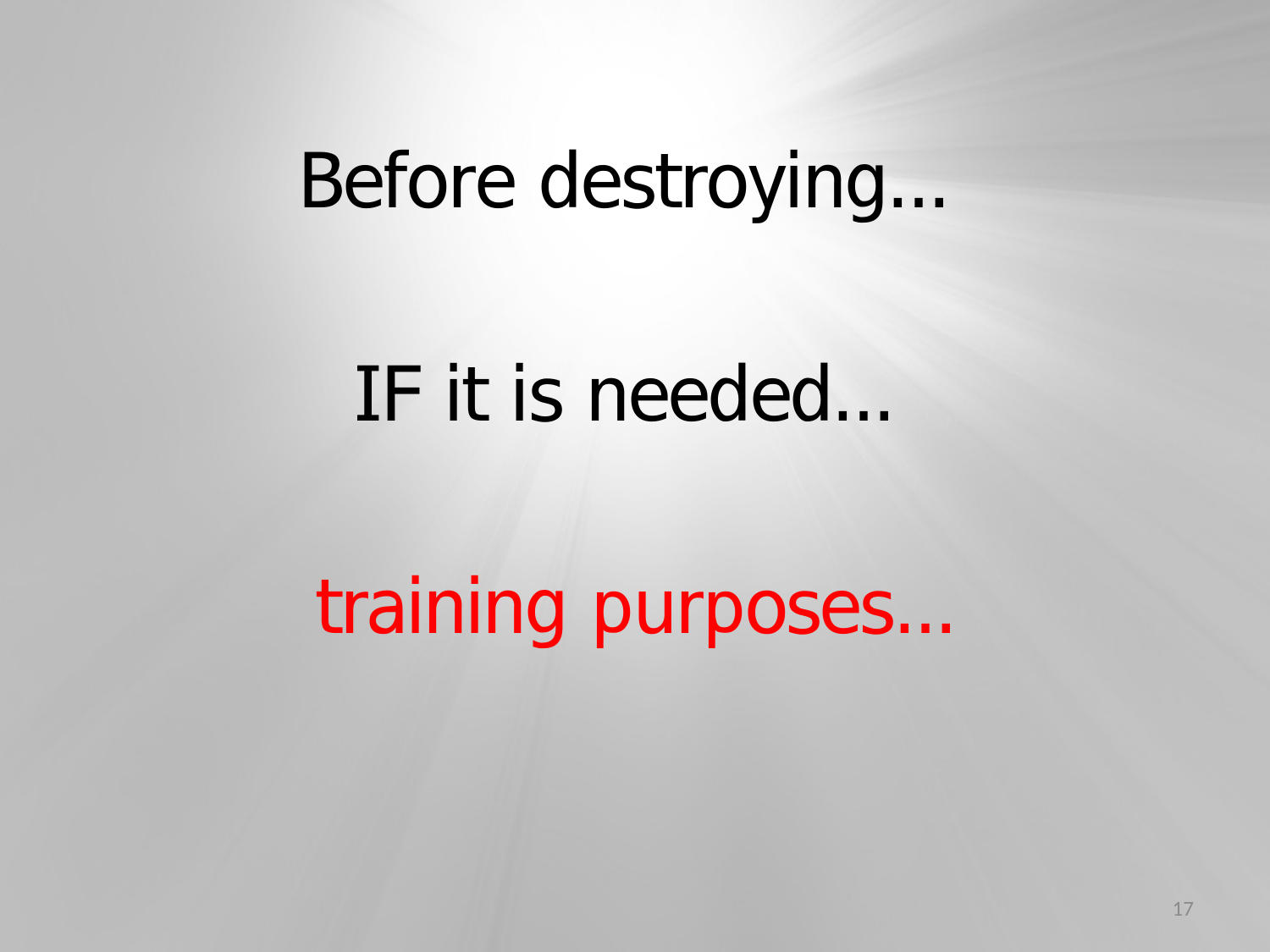

Before destroying…

IF it is needed…

 training purposes…

17